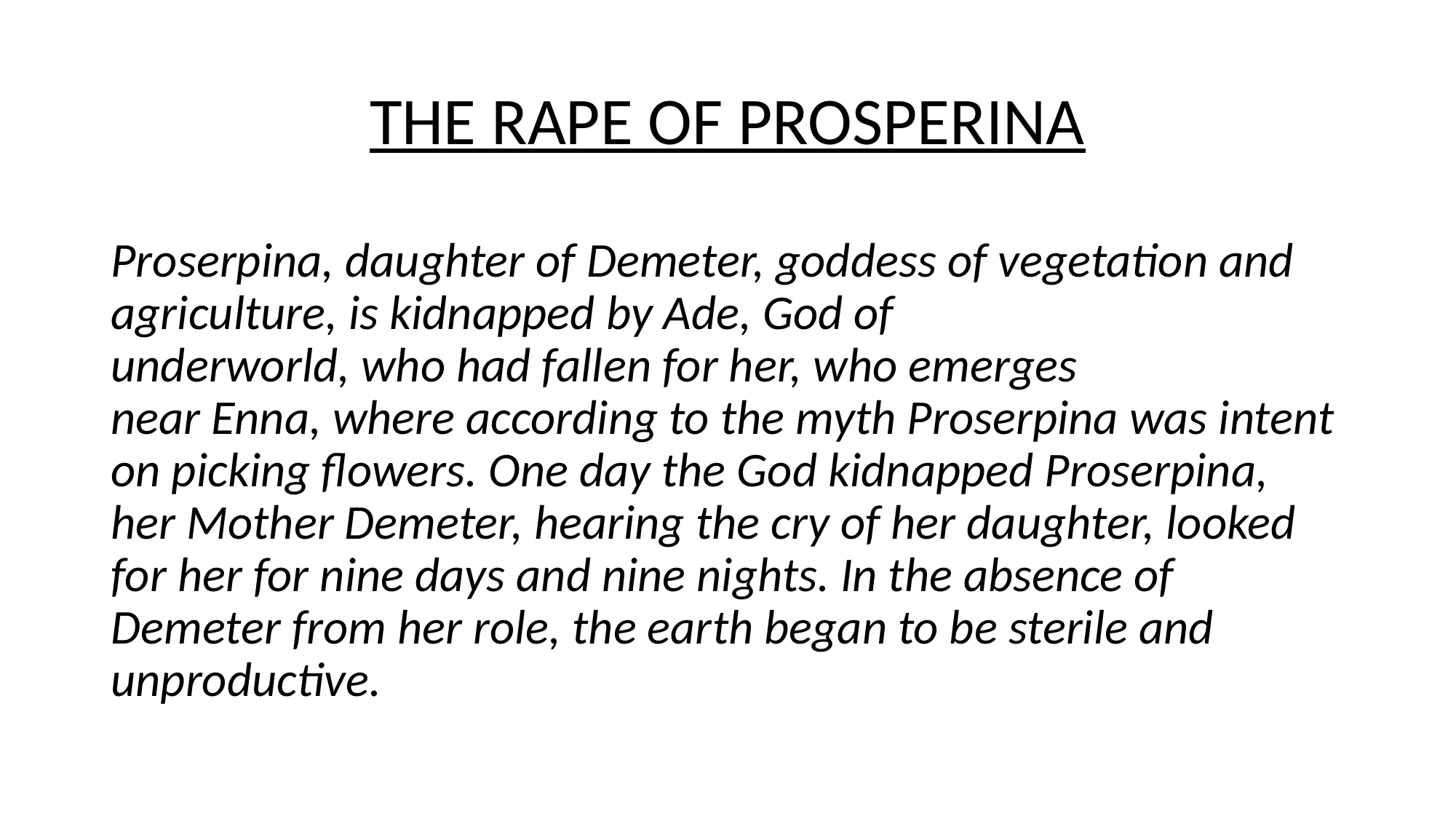

# THE RAPE OF PROSPERINA
Proserpina, daughter of Demeter, goddess of vegetation and agriculture, is kidnapped by Ade, God of
underworld, who had fallen for her, who emerges
near Enna, where according to the myth Proserpina was intent on picking flowers. One day the God kidnapped Proserpina, her Mother Demeter, hearing the cry of her daughter, looked for her for nine days and nine nights. In the absence of Demeter from her role, the earth began to be sterile and unproductive.